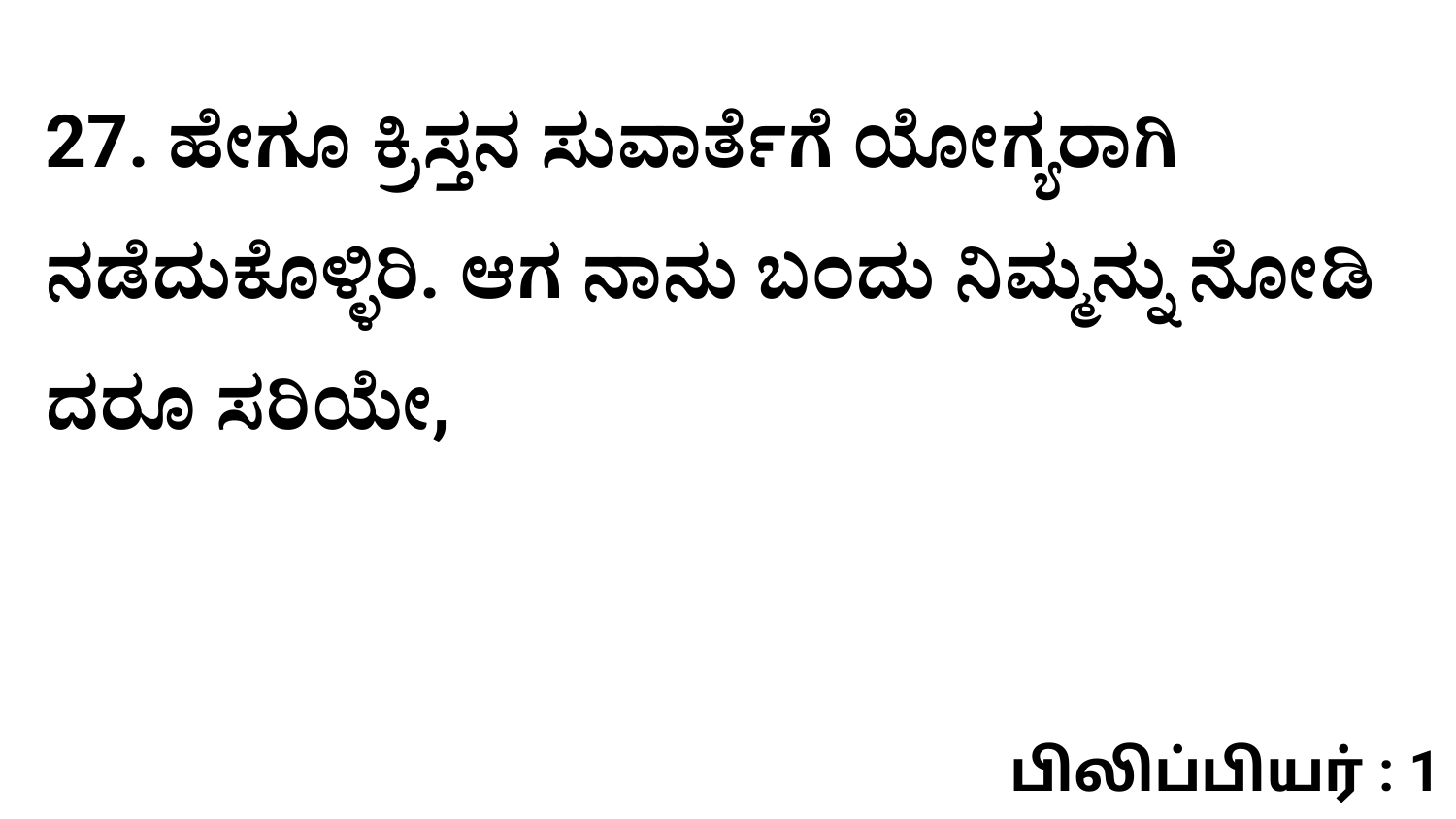

27. ಹೇಗೂ ಕ್ರಿಸ್ತನ ಸುವಾರ್ತೆಗೆ ಯೋಗ್ಯರಾಗಿ ನಡೆದುಕೊಳ್ಳಿರಿ. ಆಗ ನಾನು ಬಂದು ನಿಮ್ಮನ್ನು ನೋಡಿ ದರೂ ಸರಿಯೇ,
பிலிப்பியர் : 1